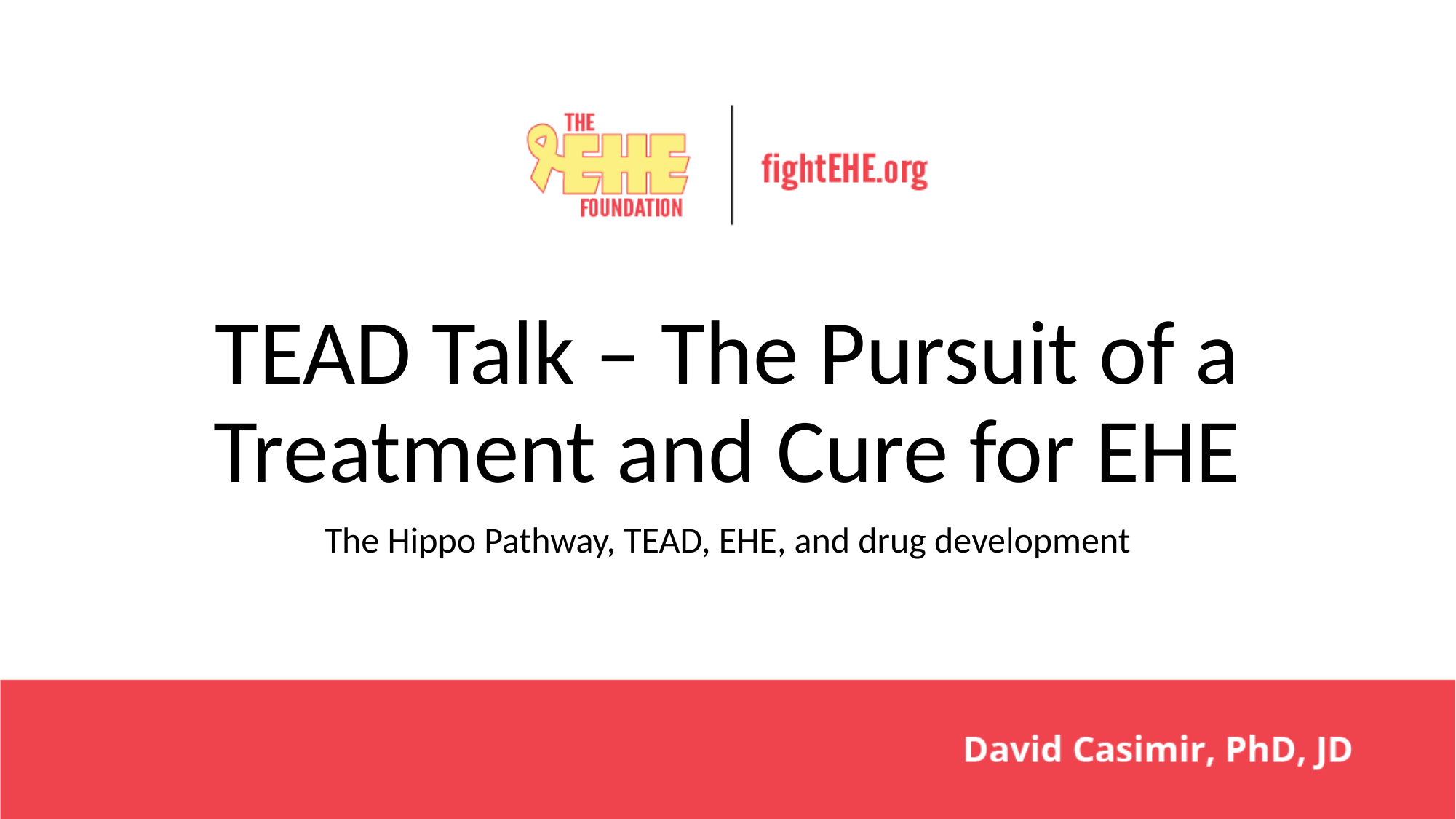

# TEAD Talk – The Pursuit of a Treatment and Cure for EHE
The Hippo Pathway, TEAD, EHE, and drug development